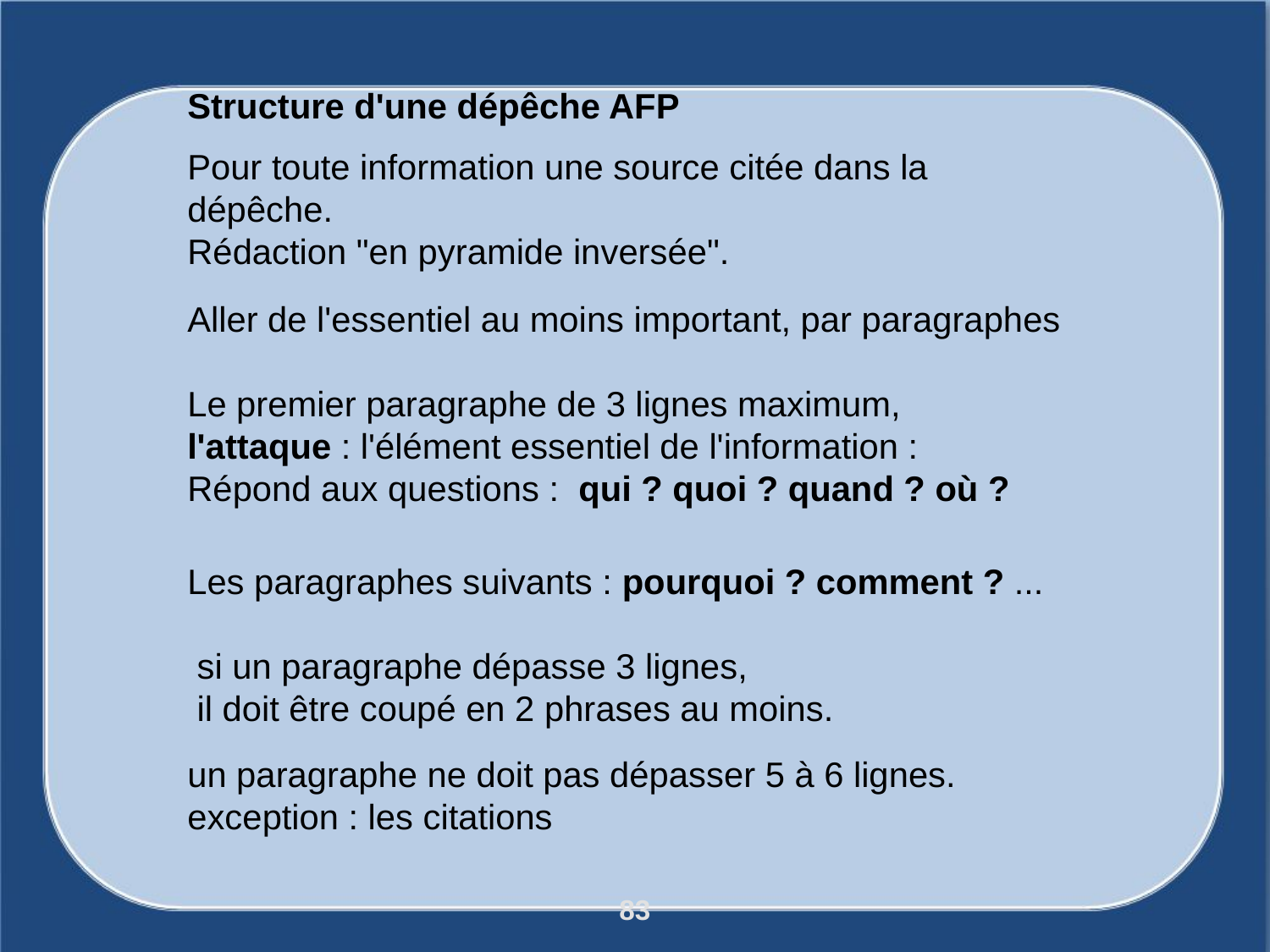

Structure d'une dépêche AFP

Pour toute information une source citée dans la dépêche.
Rédaction "en pyramide inversée".

Aller de l'essentiel au moins important, par paragraphes

Le premier paragraphe de 3 lignes maximum,
l'attaque : l'élément essentiel de l'information :
Répond aux questions :  qui ? quoi ? quand ? où ?

Les paragraphes suivants : pourquoi ? comment ? ...

 si un paragraphe dépasse 3 lignes,
 il doit être coupé en 2 phrases au moins.

un paragraphe ne doit pas dépasser 5 à 6 lignes. exception : les citations

83